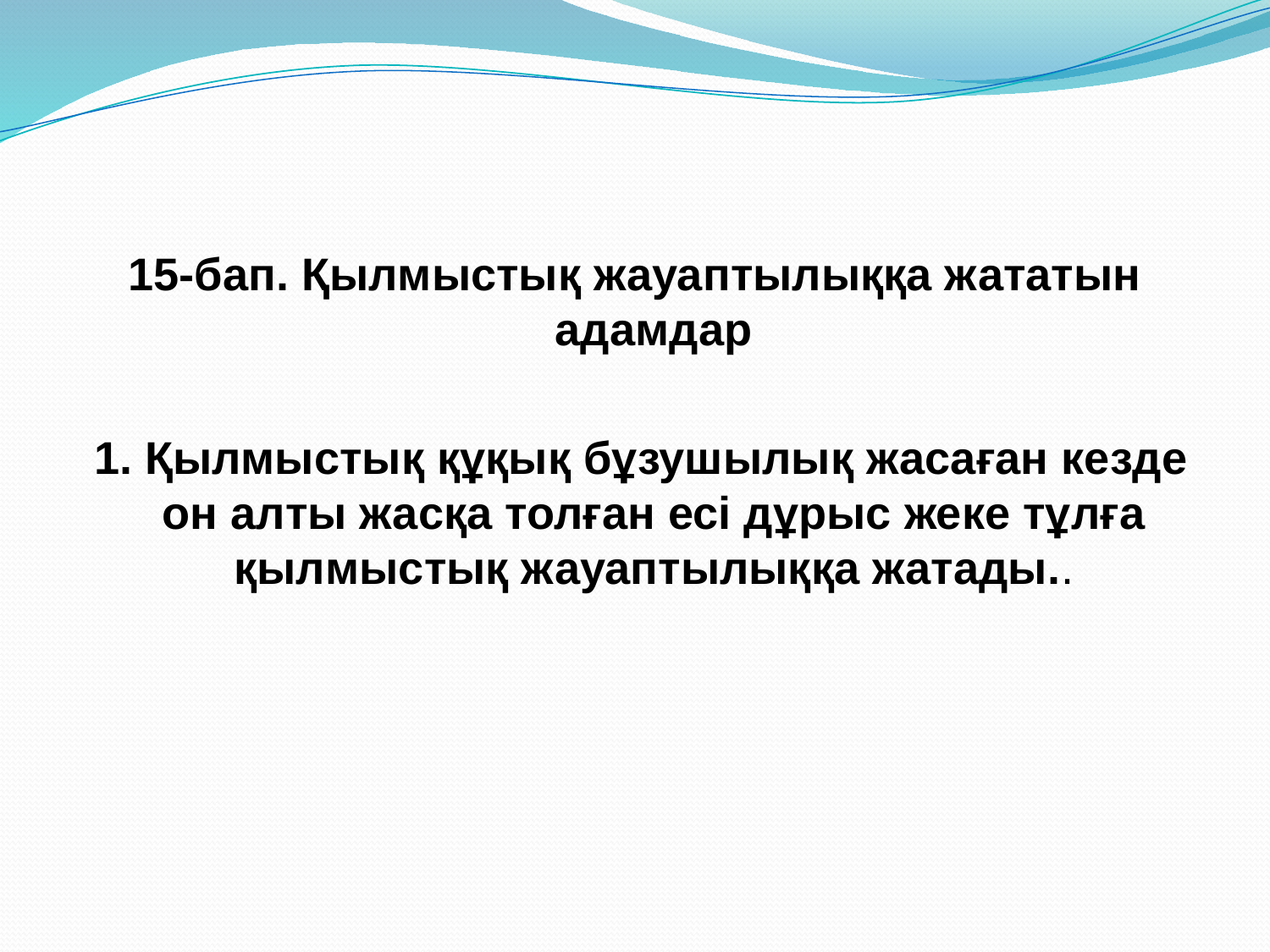

15-бап. Қылмыстық жауаптылыққа жататын адамдар

 1. Қылмыстық құқық бұзушылық жасаған кезде он алты жасқа толған есі дұрыс жеке тұлға қылмыстық жауаптылыққа жатады..